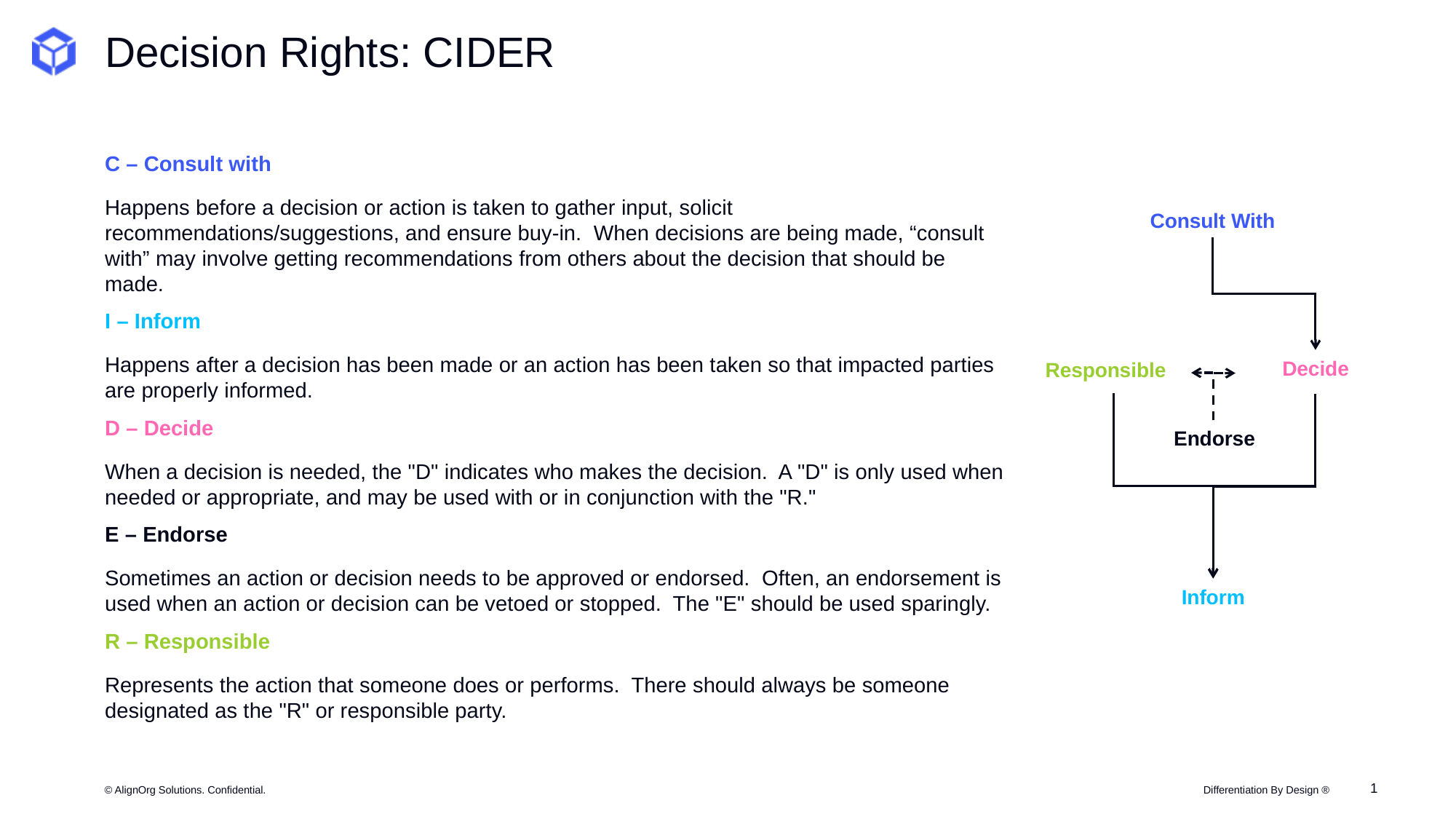

# Decision Rights: CIDER

C – Consult with
Happens before a decision or action is taken to gather input, solicit recommendations/suggestions, and ensure buy-in.  When decisions are being made, “consult with” may involve getting recommendations from others about the decision that should be made.
I – Inform
Happens after a decision has been made or an action has been taken so that impacted parties are properly informed.
D – Decide
When a decision is needed, the "D" indicates who makes the decision.  A "D" is only used when needed or appropriate, and may be used with or in conjunction with the "R."
E – Endorse
Sometimes an action or decision needs to be approved or endorsed.  Often, an endorsement is used when an action or decision can be vetoed or stopped.  The "E" should be used sparingly.
R – Responsible
Represents the action that someone does or performs.  There should always be someone designated as the "R" or responsible party.

Consult With
Decide
Responsible
Endorse
Inform